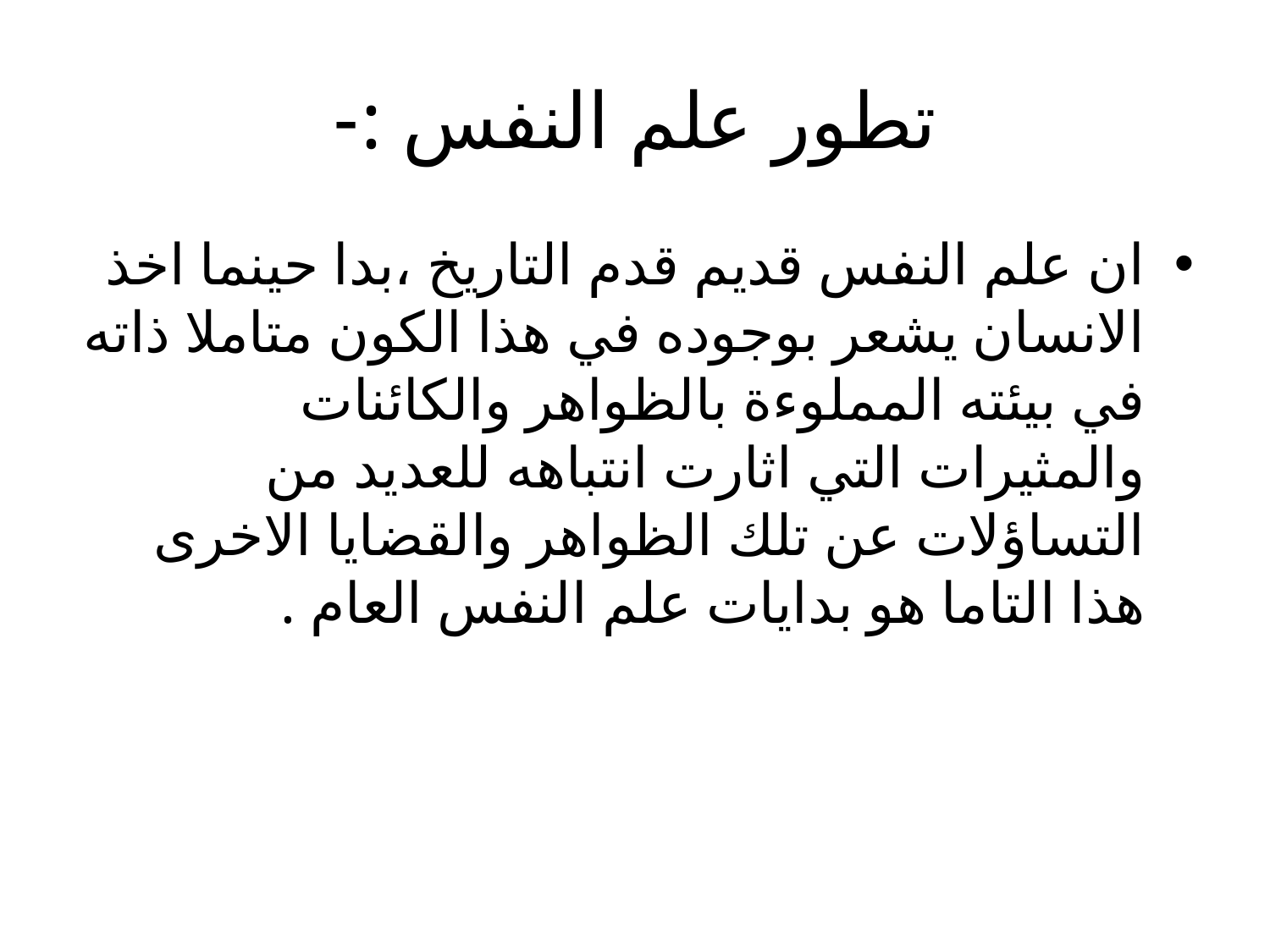

# تطور علم النفس :-
ان علم النفس قديم قدم التاريخ ،بدا حينما اخذ الانسان يشعر بوجوده في هذا الكون متاملا ذاته في بيئته المملوءة بالظواهر والكائنات والمثيرات التي اثارت انتباهه للعديد من التساؤلات عن تلك الظواهر والقضايا الاخرى هذا التاما هو بدايات علم النفس العام .